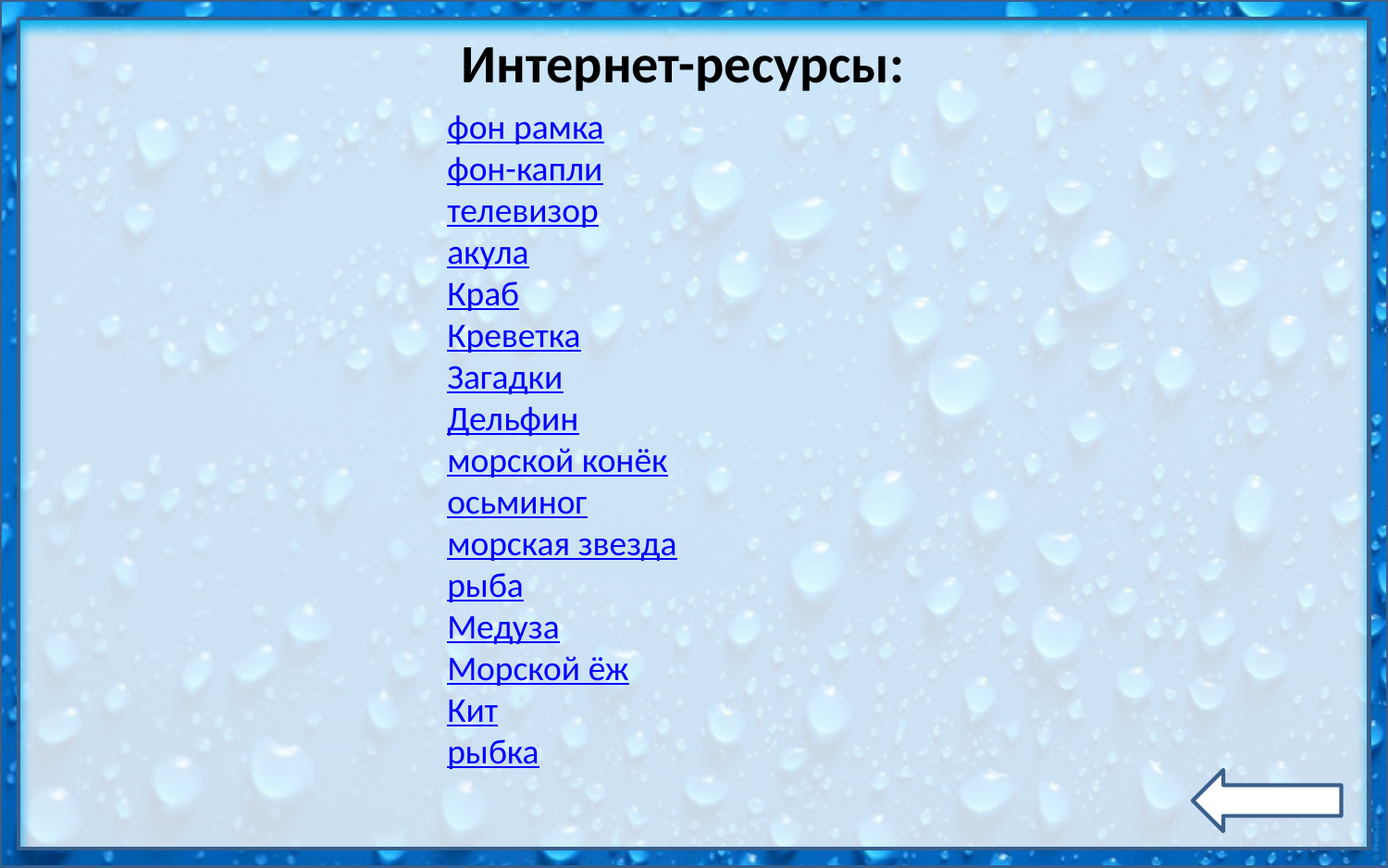

Интернет-ресурсы:
фон рамка
фон-капли
телевизор
акула
Краб
Креветка
Загадки
Дельфин
морской конёк
осьминог
морская звезда
рыба
Медуза
Морской ёж
Кит
рыбка